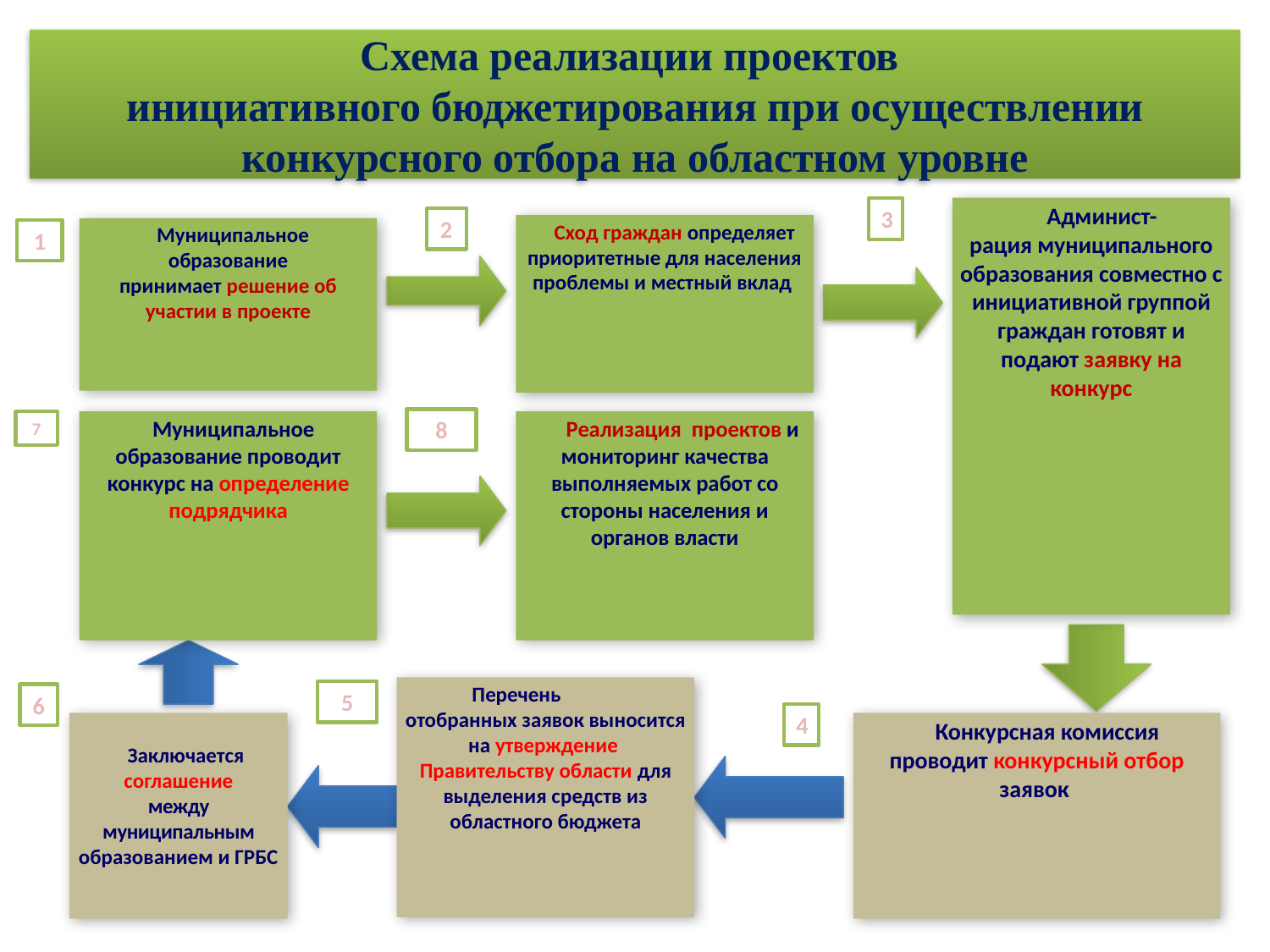

Схема реализации проектов
инициативного бюджетирования при осуществлении конкурсного отбора на областном уровне
    Админист-
рация муниципального образования совместно с инициативной группой граждан готовят и подают заявку на конкурс
3
2
     Сход граждан определяет
приоритетные для населения проблемы и местный вклад
  Муниципальное образование
принимает решение об участии в проекте
1

8
7
  Муниципальное образование проводит конкурс на определение подрядчика
       Реализация  проектов и мониторинг качества выполняемых работ со стороны населения и органов власти

        Перечень                     отобранных заявок выносится на утверждение
Правительству области для выделения средств из областного бюджета
5
6
4

   Заключается соглашение
между муниципальным образованием и ГРБС
     Конкурсная комиссия
проводит конкурсный отбор заявок